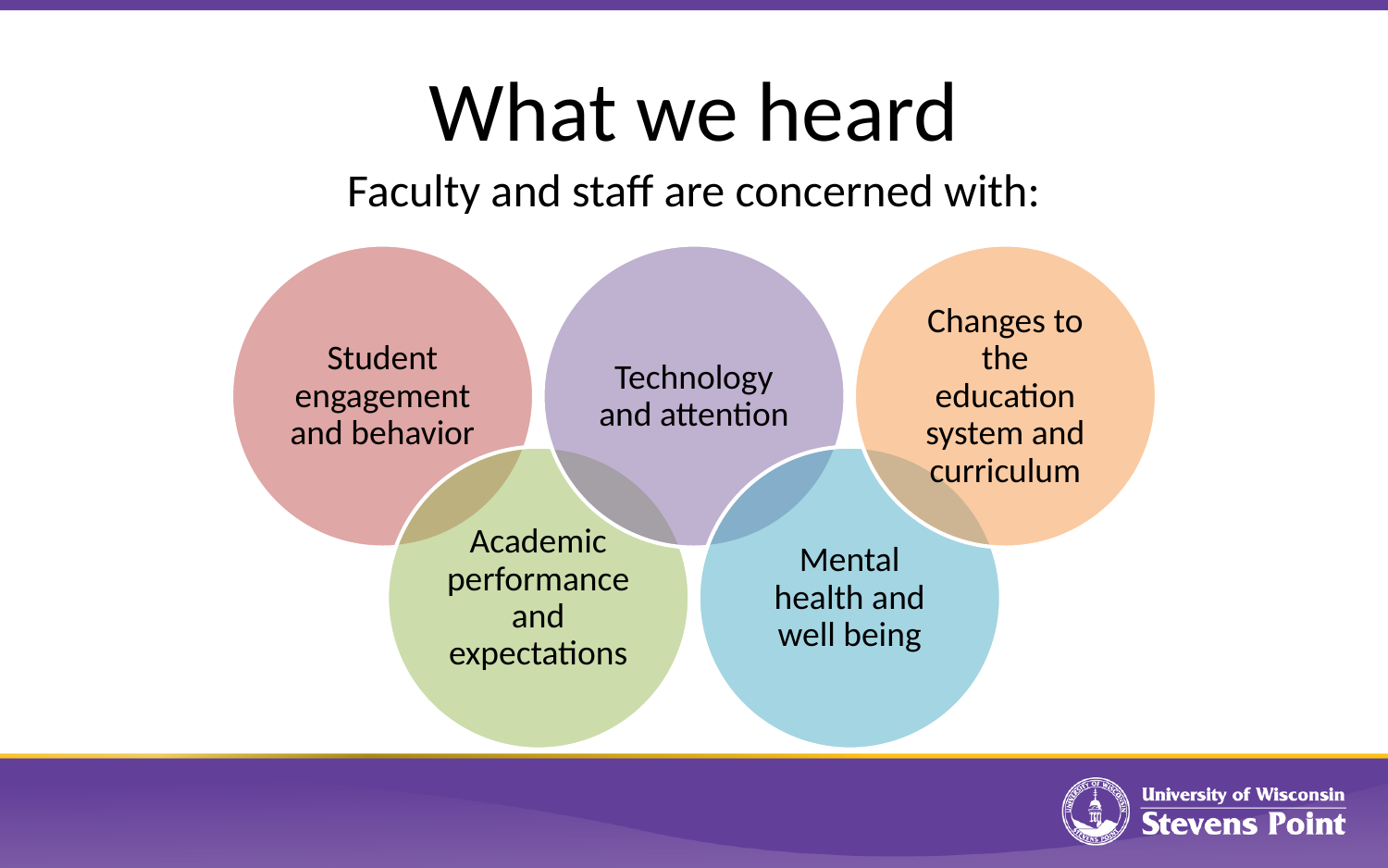

# What we heard
Faculty and staff are concerned with:
Student engagement and behavior
Academic performance and expectations
Technology and attention
Mental health and well being
Changes to the education system and curriculum